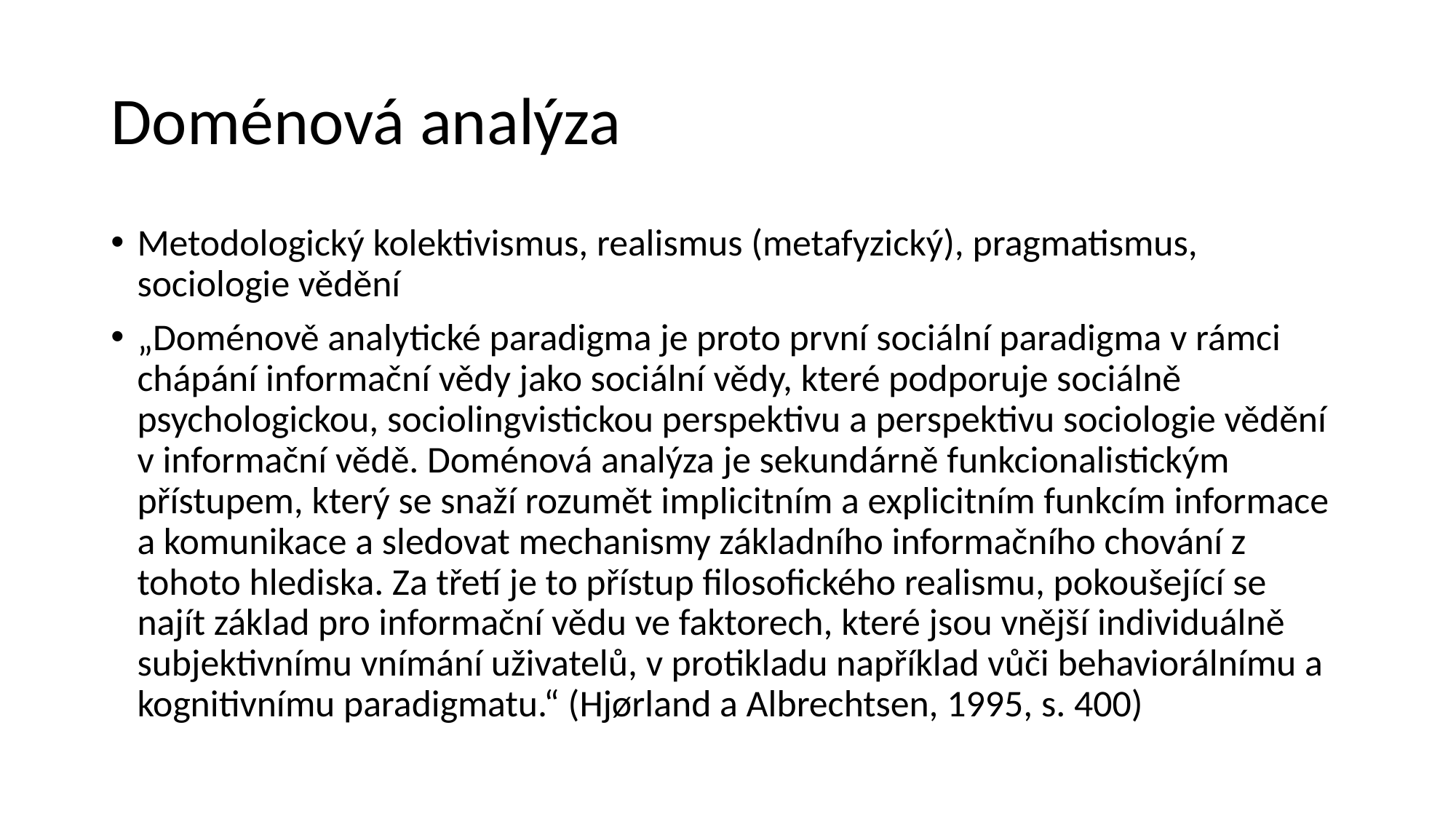

# Doménová analýza
Metodologický kolektivismus, realismus (metafyzický), pragmatismus, sociologie vědění
„Doménově analytické paradigma je proto první sociální paradigma v rámci chápání informační vědy jako sociální vědy, které podporuje sociálně psychologickou, sociolingvistickou perspektivu a perspektivu sociologie vědění v informační vědě. Doménová analýza je sekundárně funkcionalistickým přístupem, který se snaží rozumět implicitním a explicitním funkcím informace a komunikace a sledovat mechanismy základního informačního chování z tohoto hlediska. Za třetí je to přístup filosofického realismu, pokoušející se najít základ pro informační vědu ve faktorech, které jsou vnější individuálně subjektivnímu vnímání uživatelů, v protikladu například vůči behaviorálnímu a kognitivnímu paradigmatu.“ (Hjørland a Albrechtsen, 1995, s. 400)